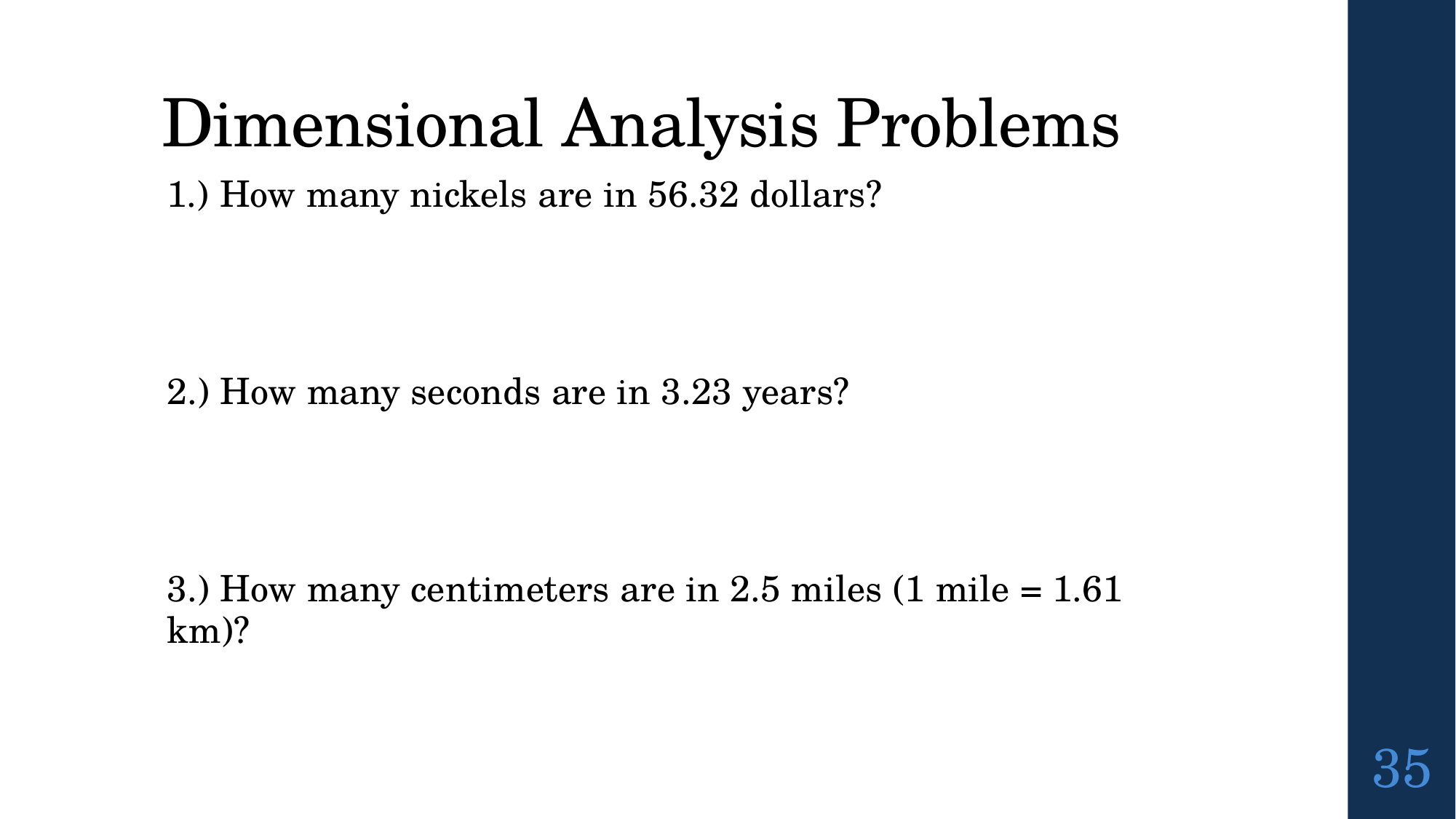

# Dimensional Analysis Problems
1.) How many nickels are in 56.32 dollars?

2.) How many seconds are in 3.23 years?

3.) How many centimeters are in 2.5 miles (1 mile = 1.61 km)?

35